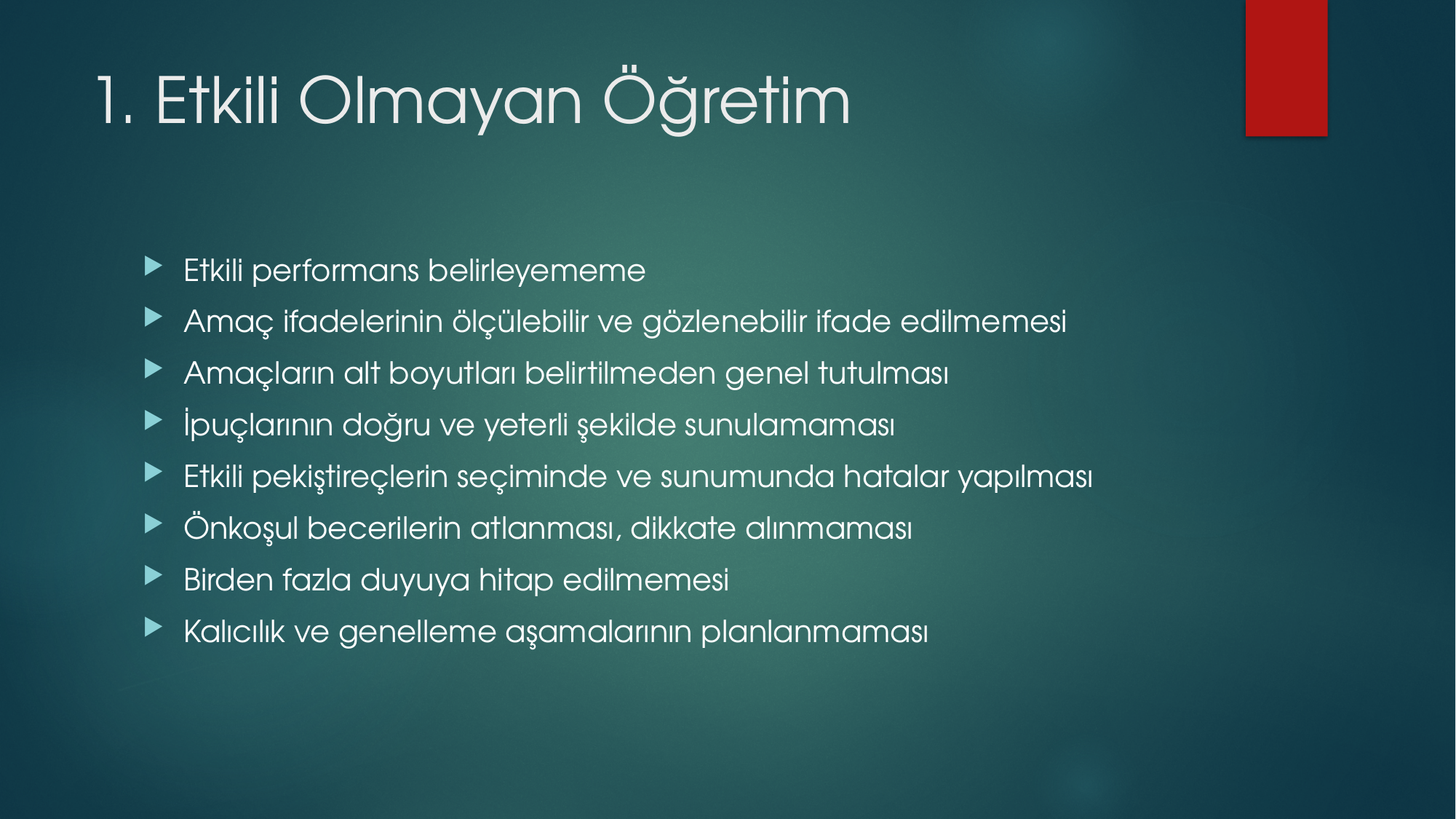

# 1. Etkili Olmayan Öğretim
Etkili performans belirleyememe
Amaç ifadelerinin ölçülebilir ve gözlenebilir ifade edilmemesi
Amaçların alt boyutları belirtilmeden genel tutulması
İpuçlarının doğru ve yeterli şekilde sunulamaması
Etkili pekiştireçlerin seçiminde ve sunumunda hatalar yapılması
Önkoşul becerilerin atlanması, dikkate alınmaması
Birden fazla duyuya hitap edilmemesi
Kalıcılık ve genelleme aşamalarının planlanmaması